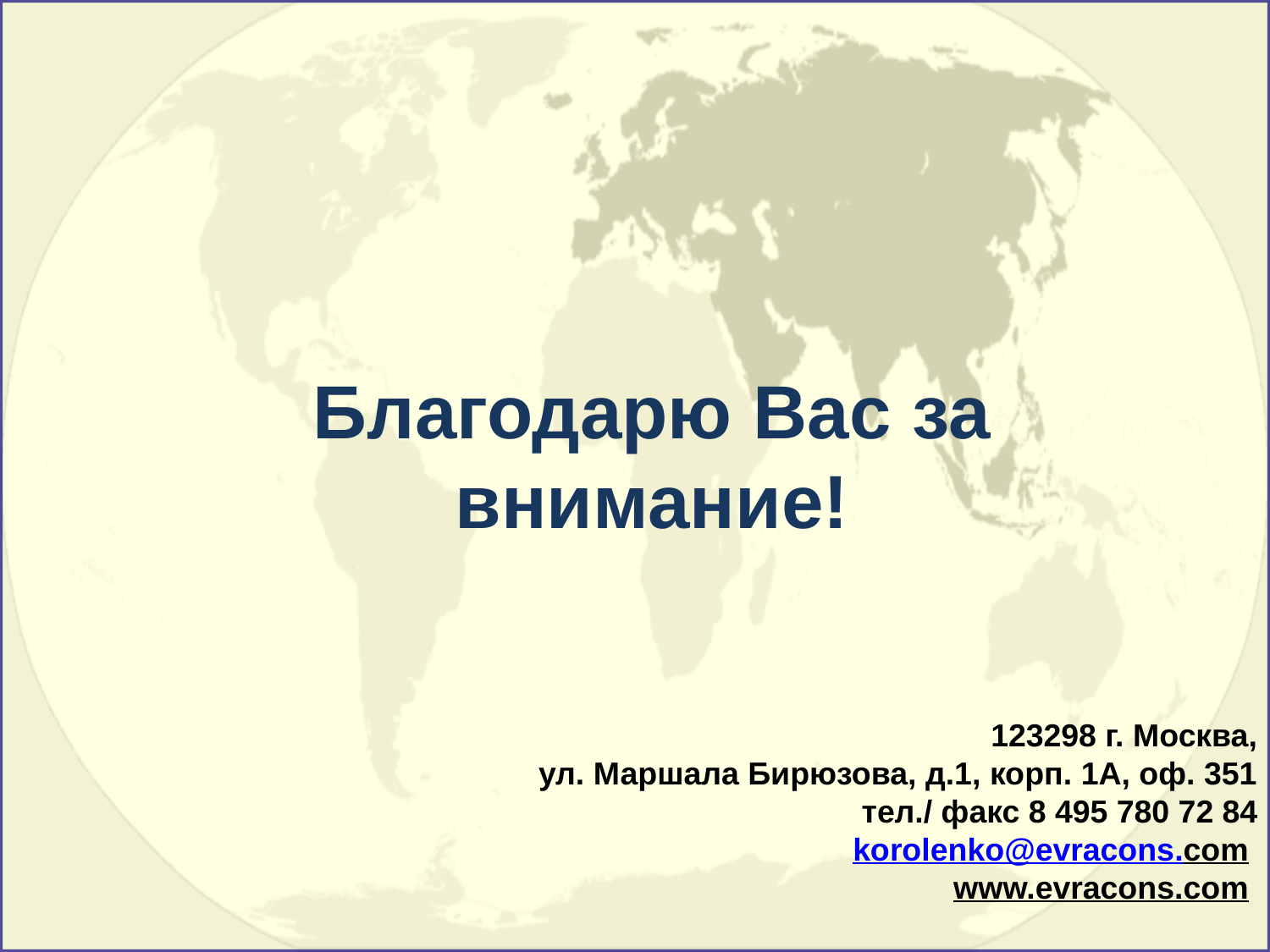

# Благодарю Вас за внимание!
123298 г. Москва,
ул. Маршала Бирюзова, д.1, корп. 1А, оф. 351
тел./ факс 8 495 780 72 84
korolenko@evracons.com
www.evracons.com